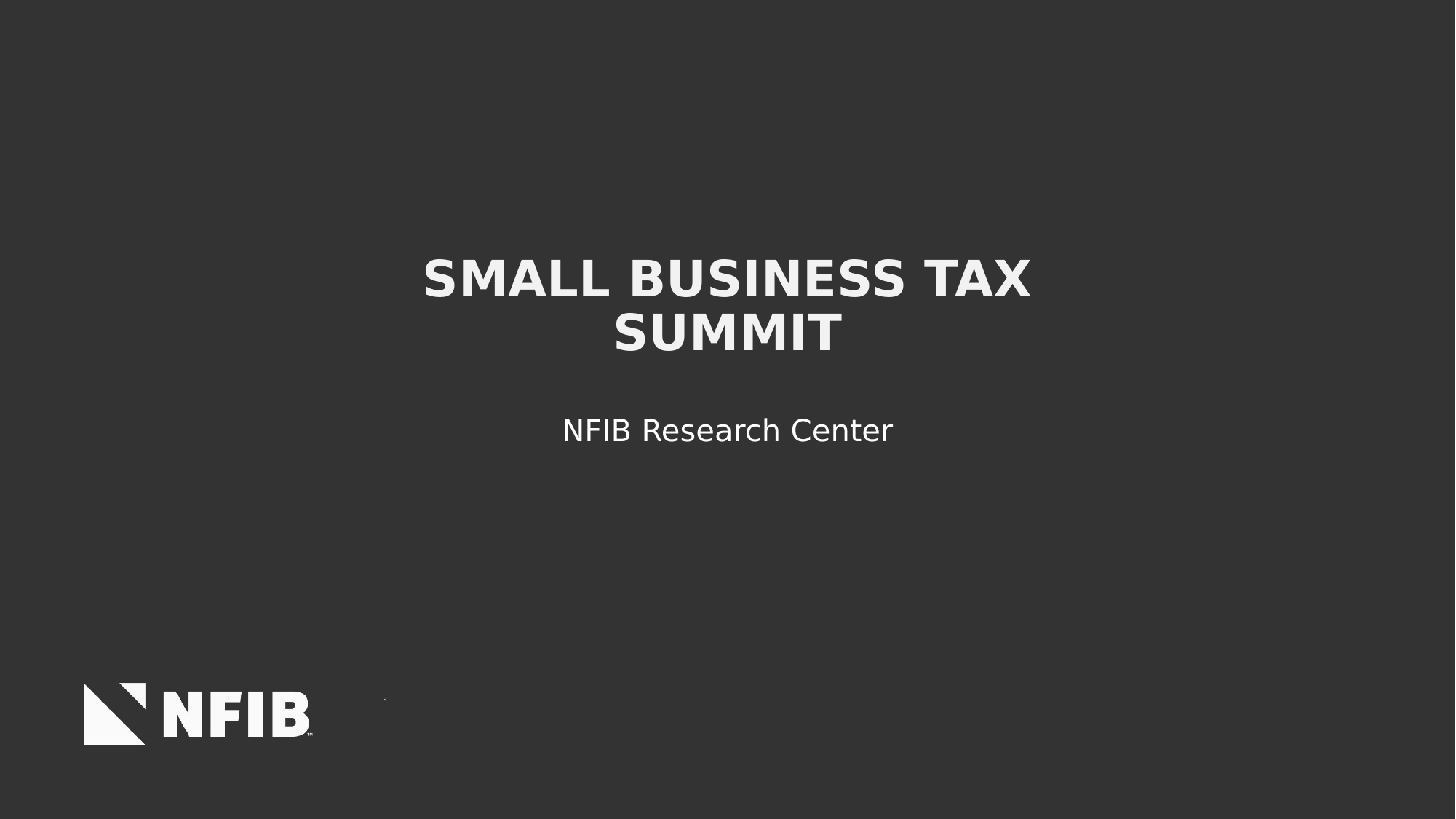

# Small Business Tax Summit
NFIB Research Center